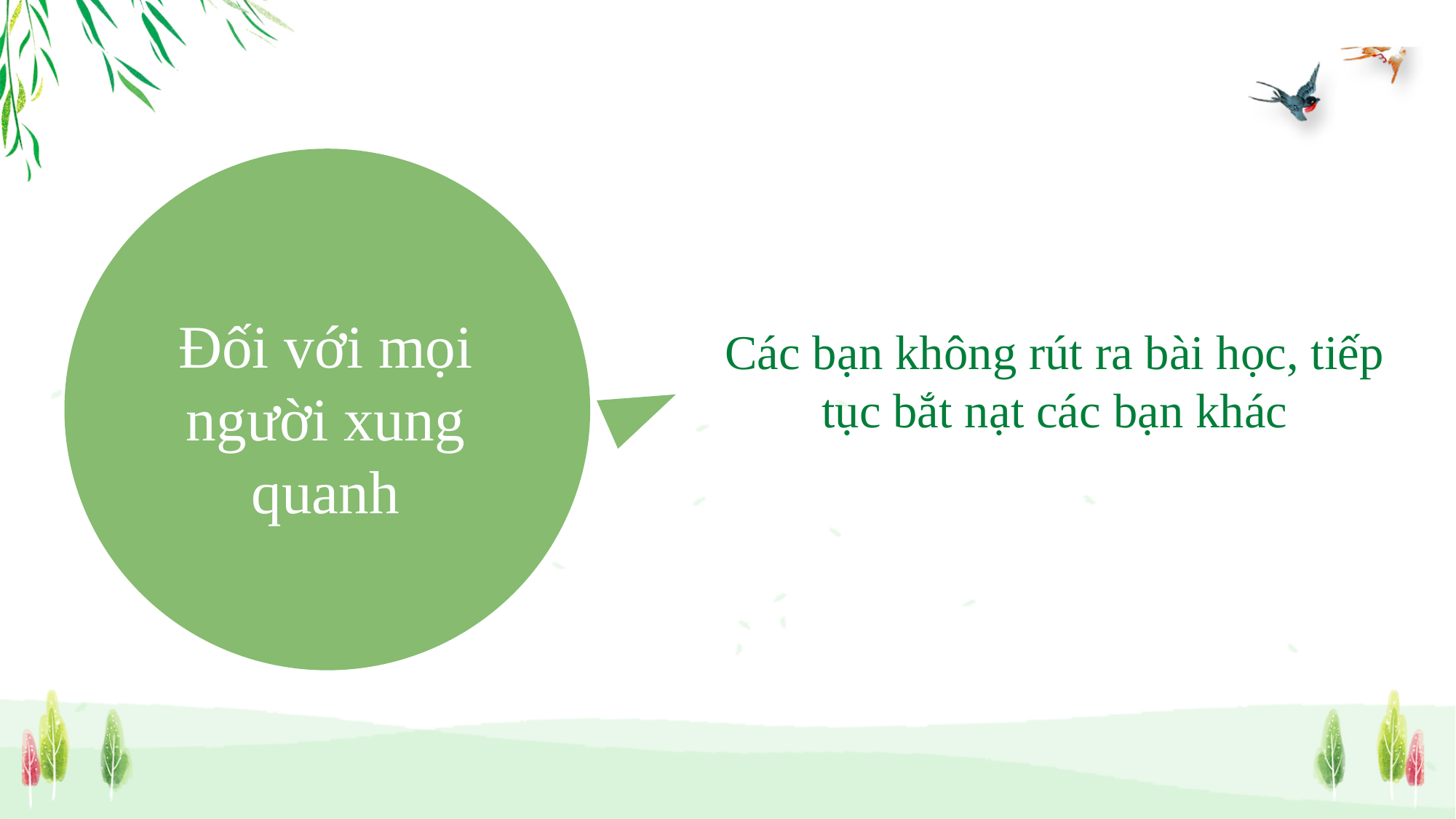

Đối với mọi người xung quanh
Các bạn không rút ra bài học, tiếp tục bắt nạt các bạn khác